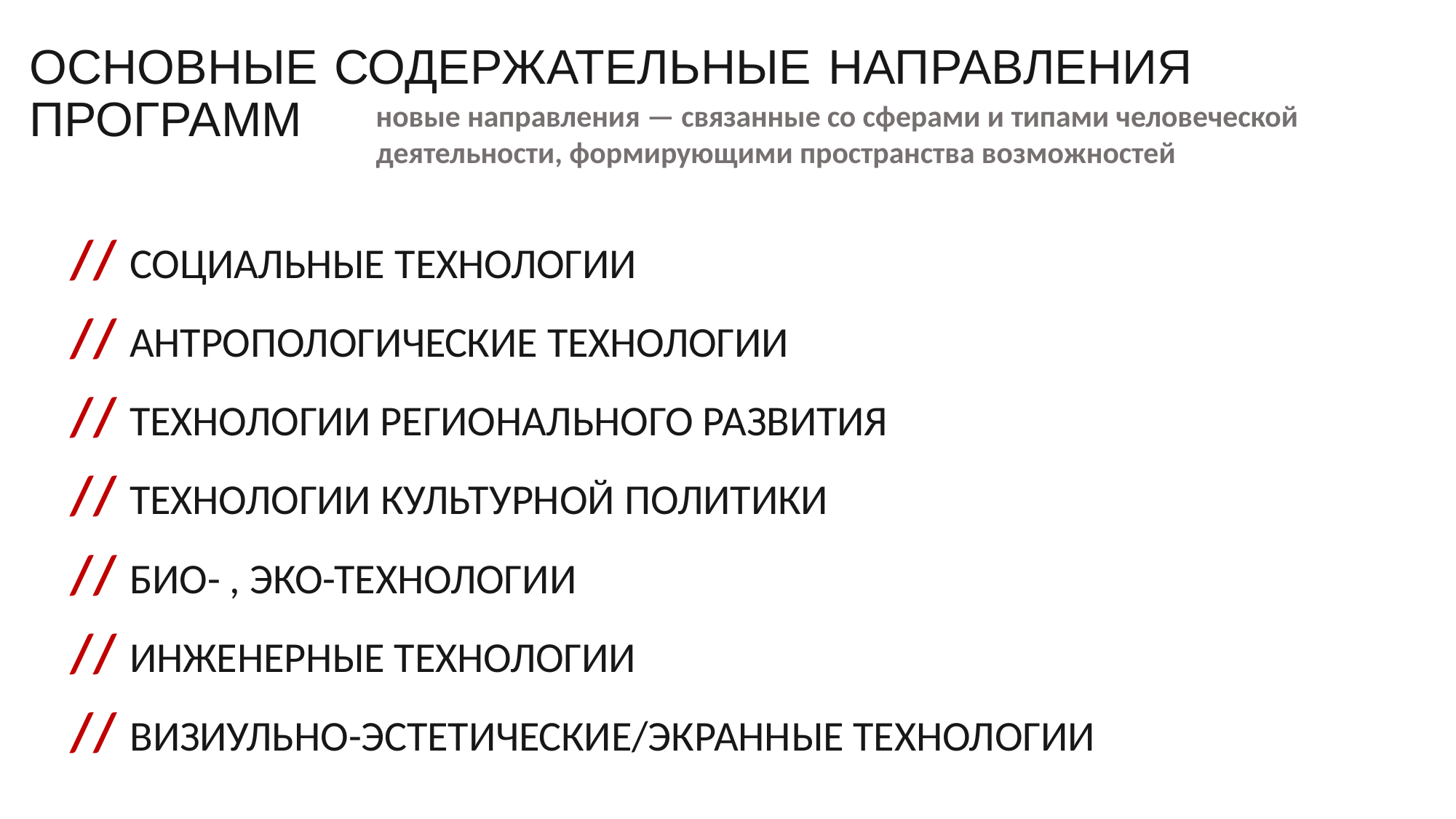

ОСНОВНЫЕ СОДЕРЖАТЕЛЬНЫЕ НАПРАВЛЕНИЯ
ПРОГРАММ
новые направления — связанные со сферами и типами человеческой  деятельности, формирующими пространства возможностей
// СОЦИАЛЬНЫЕ ТЕХНОЛОГИИ
// АНТРОПОЛОГИЧЕСКИЕ ТЕХНОЛОГИИ
// ТЕХНОЛОГИИ РЕГИОНАЛЬНОГО РАЗВИТИЯ
// ТЕХНОЛОГИИ КУЛЬТУРНОЙ ПОЛИТИКИ
// БИО- , ЭКО-ТЕХНОЛОГИИ
// ИНЖЕНЕРНЫЕ ТЕХНОЛОГИИ
// ВИЗИУЛЬНО-ЭСТЕТИЧЕСКИЕ/ЭКРАННЫЕ ТЕХНОЛОГИИ